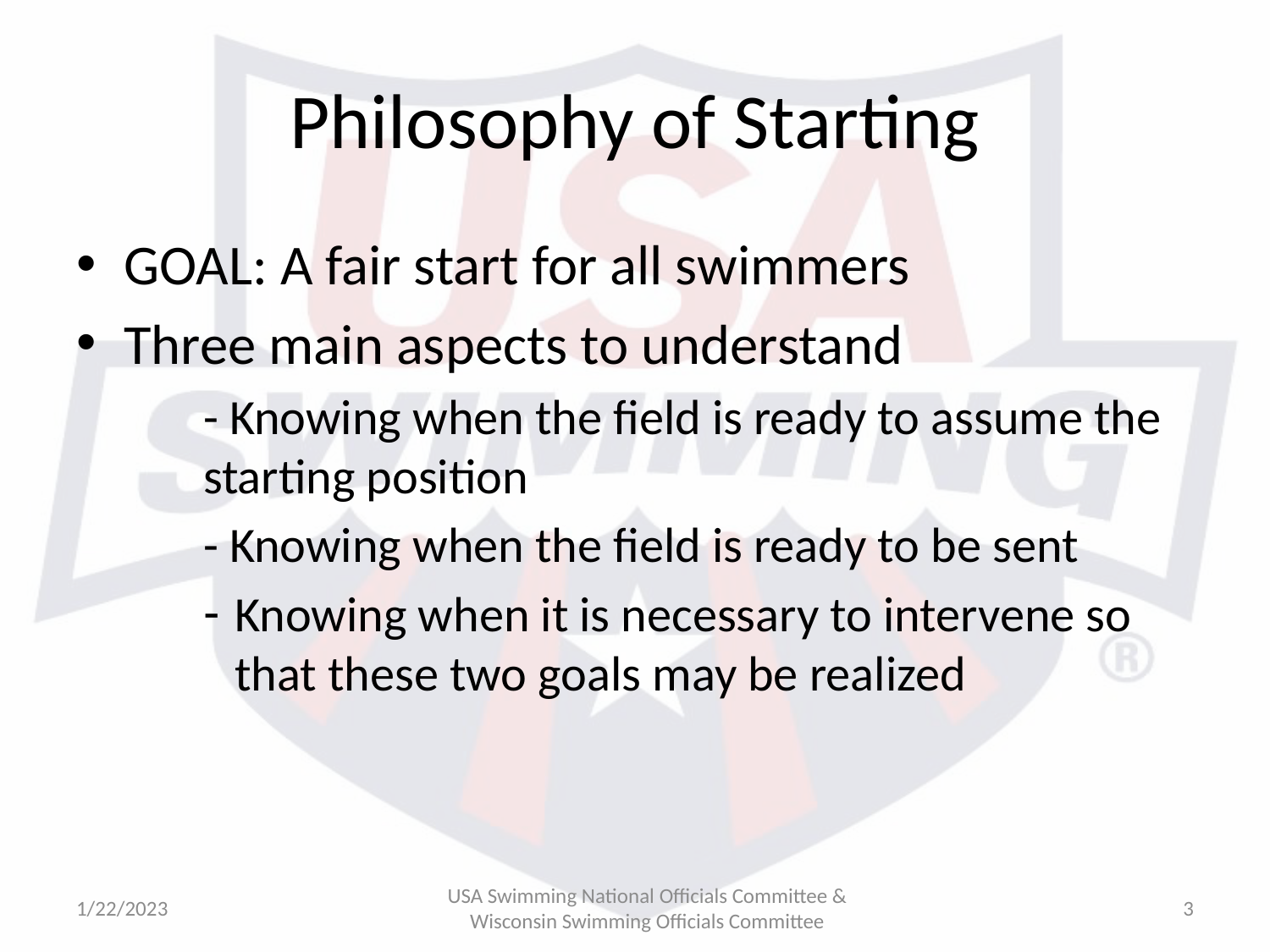

# Philosophy of Starting
GOAL: A fair start for all swimmers
Three main aspects to understand
- Knowing when the field is ready to assume the starting position
- Knowing when the field is ready to be sent
Knowing when it is necessary to intervene so that these two goals may be realized

1/22/2023
USA Swimming National Officials Committee & Wisconsin Swimming Officials Committee
3